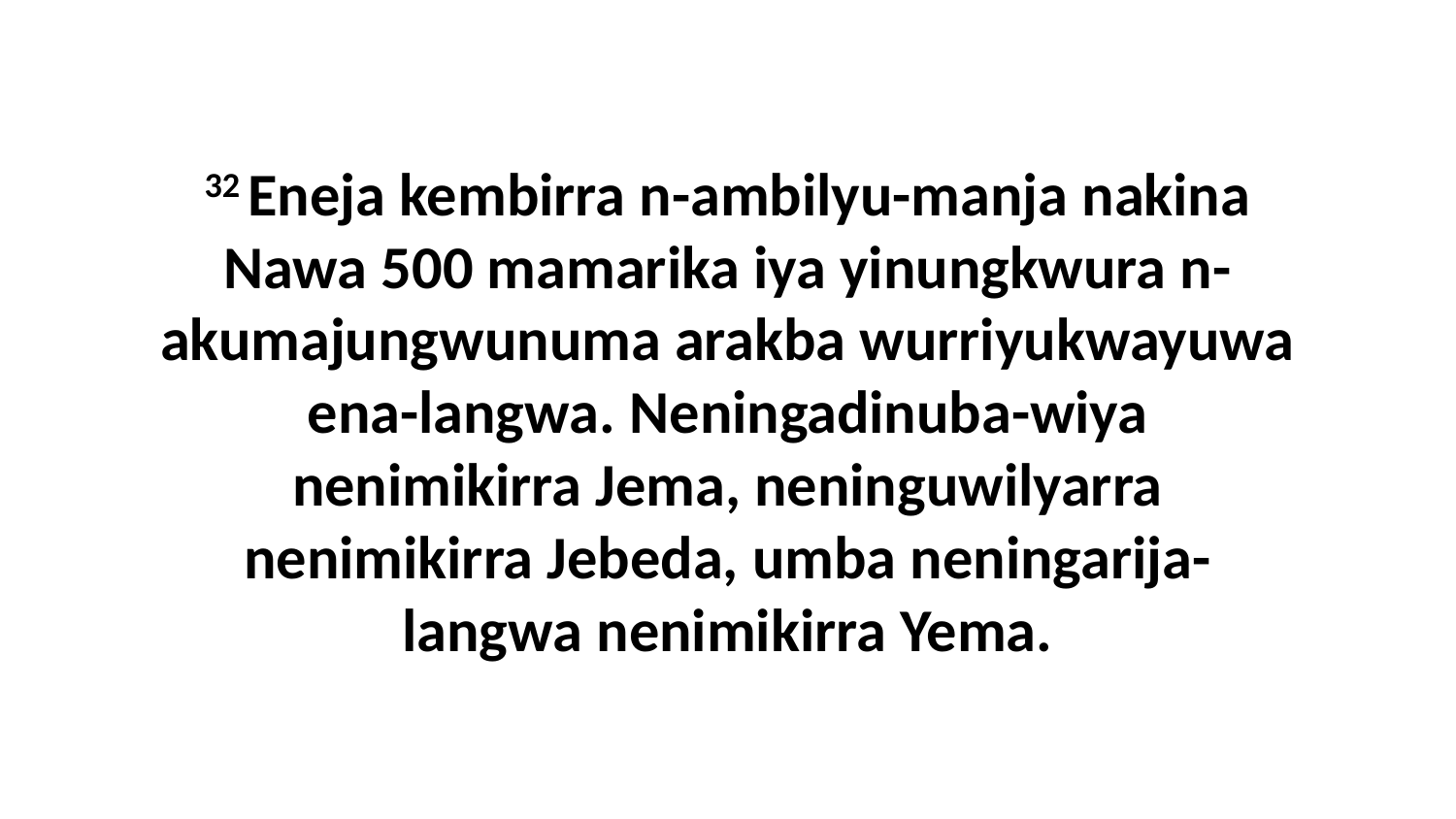

32 Eneja kembirra n-ambilyu-manja nakina Nawa 500 mamarika iya yinungkwura n-akumajungwunuma arakba wurriyukwayuwa ena-langwa. Neningadinuba-wiya nenimikirra Jema, neninguwilyarra nenimikirra Jebeda, umba neningarija-langwa nenimikirra Yema.